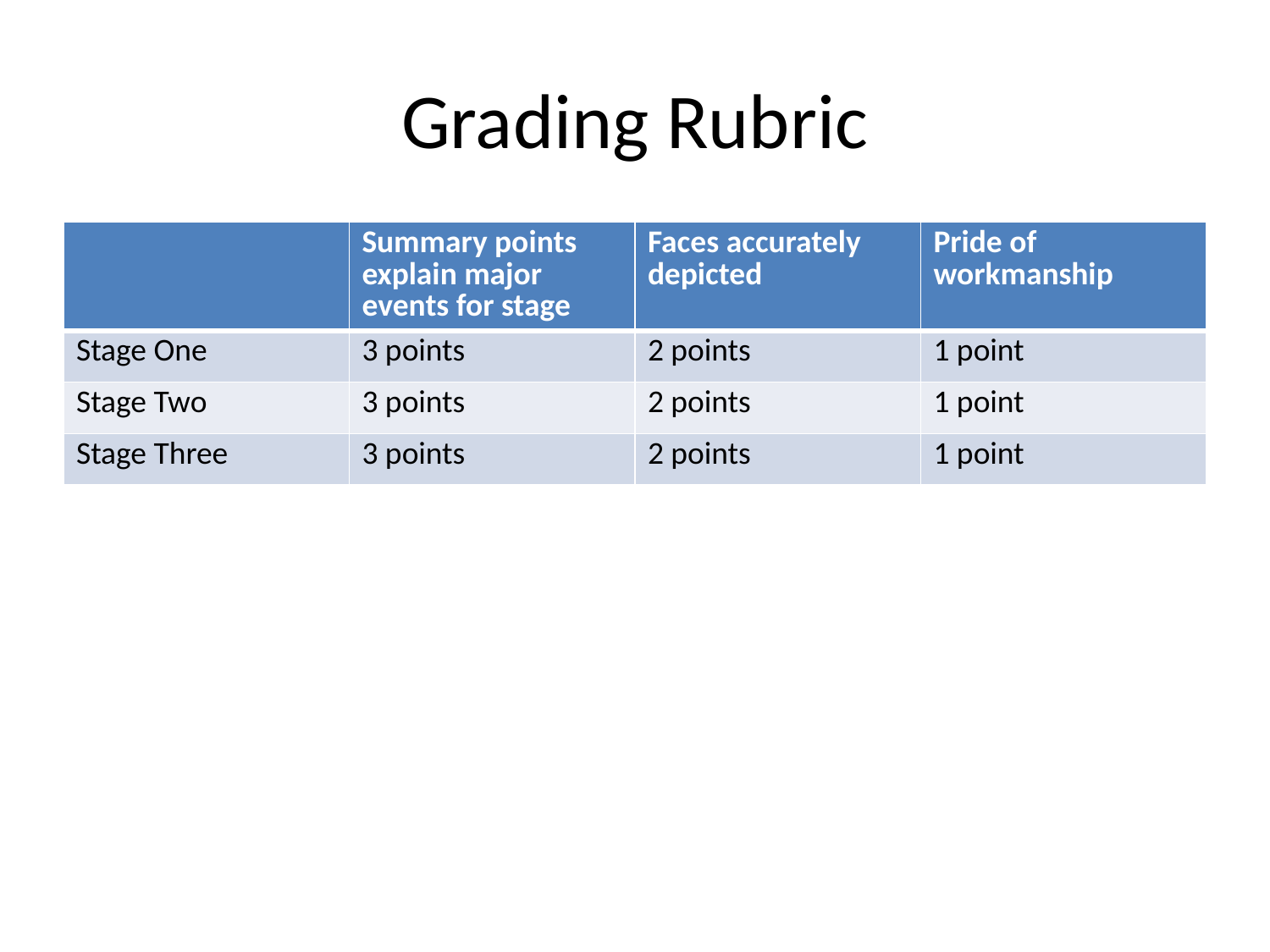

# Grading Rubric
|  | Summary points explain major events for stage | Faces accurately depicted | Pride of workmanship |
| --- | --- | --- | --- |
| Stage One | 3 points | 2 points | 1 point |
| Stage Two | 3 points | 2 points | 1 point |
| Stage Three | 3 points | 2 points | 1 point |